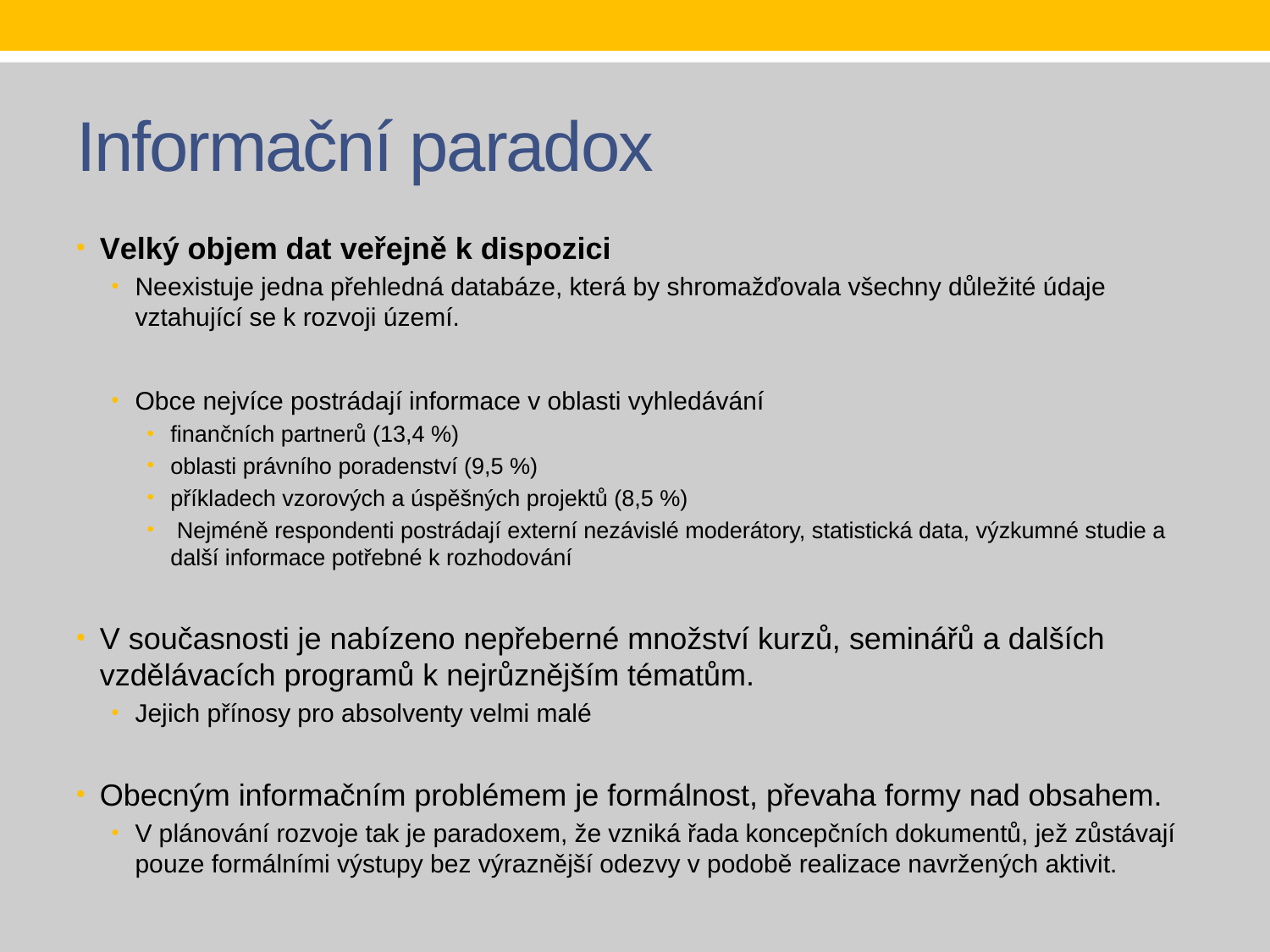

# Informační paradox
Velký objem dat veřejně k dispozici
Neexistuje jedna přehledná databáze, která by shromažďovala všechny důležité údaje vztahující se k rozvoji území.

Obce nejvíce postrádají informace v oblasti vyhledávání
finančních partnerů (13,4 %)
oblasti právního poradenství (9,5 %)
příkladech vzorových a úspěšných projektů (8,5 %)
 Nejméně respondenti postrádají externí nezávislé moderátory, statistická data, výzkumné studie a další informace potřebné k rozhodování

V současnosti je nabízeno nepřeberné množství kurzů, seminářů a dalších vzdělávacích programů k nejrůznějším tématům.
Jejich přínosy pro absolventy velmi malé

Obecným informačním problémem je formálnost, převaha formy nad obsahem.
V plánování rozvoje tak je paradoxem, že vzniká řada koncepčních dokumentů, jež zůstávají pouze formálními výstupy bez výraznější odezvy v podobě realizace navržených aktivit.